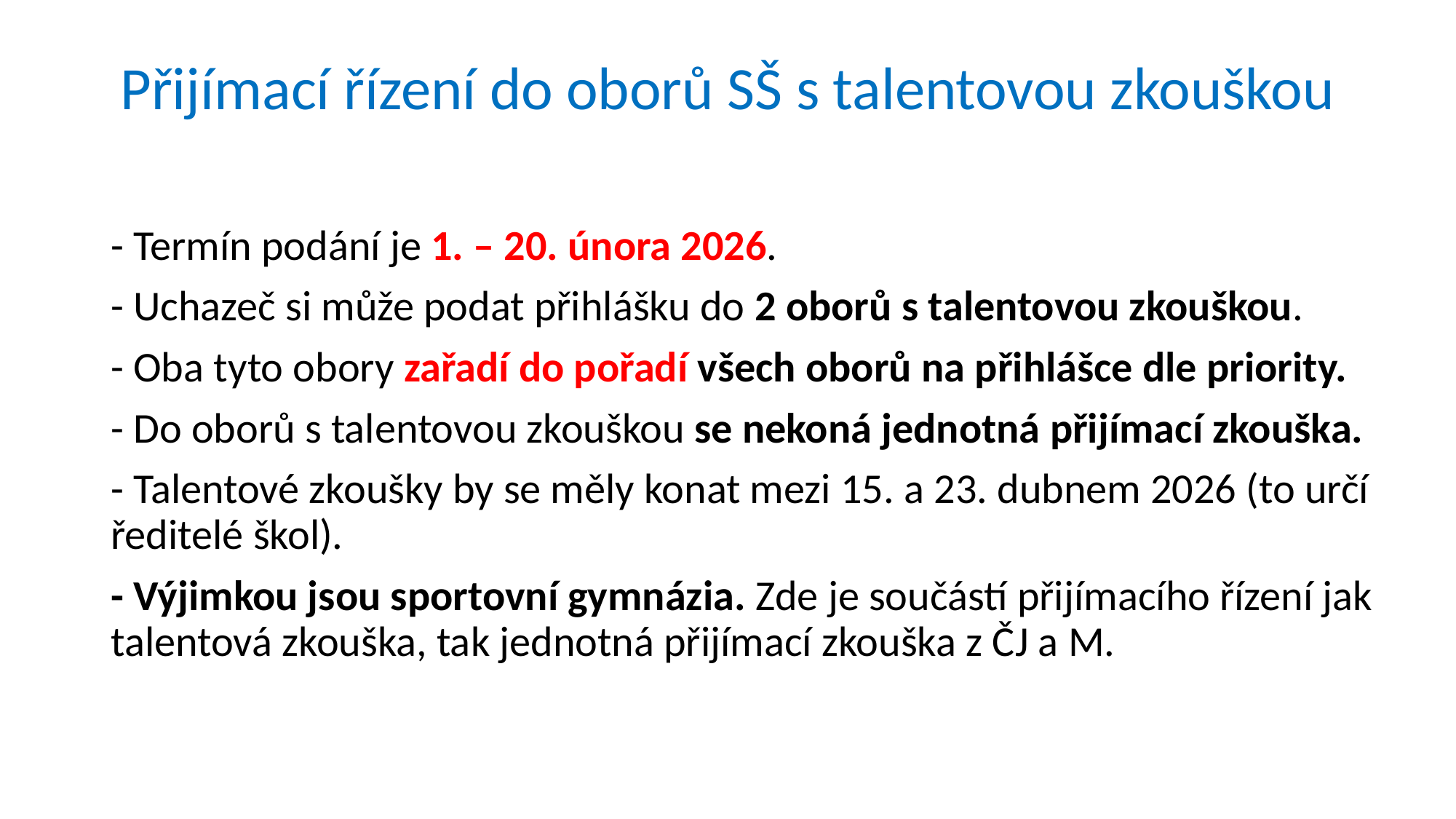

# Přijímací řízení do oborů SŠ s talentovou zkouškou
- Termín podání je 1. – 20. února 2026.
- Uchazeč si může podat přihlášku do 2 oborů s talentovou zkouškou.
- Oba tyto obory zařadí do pořadí všech oborů na přihlášce dle priority.
- Do oborů s talentovou zkouškou se nekoná jednotná přijímací zkouška.
- Talentové zkoušky by se měly konat mezi 15. a 23. dubnem 2026 (to určí ředitelé škol).
- Výjimkou jsou sportovní gymnázia. Zde je součástí přijímacího řízení jak talentová zkouška, tak jednotná přijímací zkouška z ČJ a M.